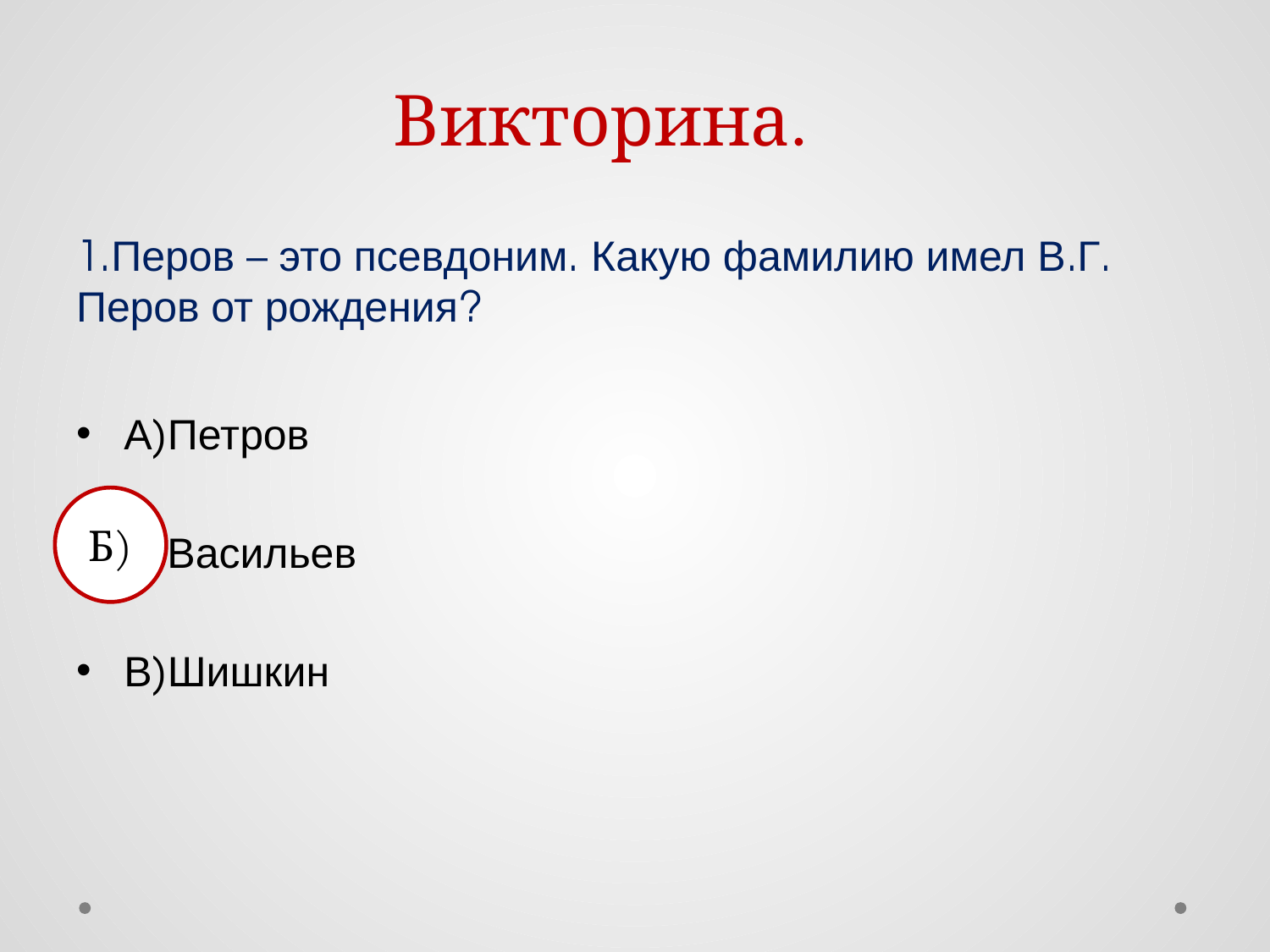

# Викторина.
1.Перов – это псевдоним. Какую фамилию имел В.Г. Перов от рождения?

А)Петров

Б)Васильев

В)Шишкин

Б)